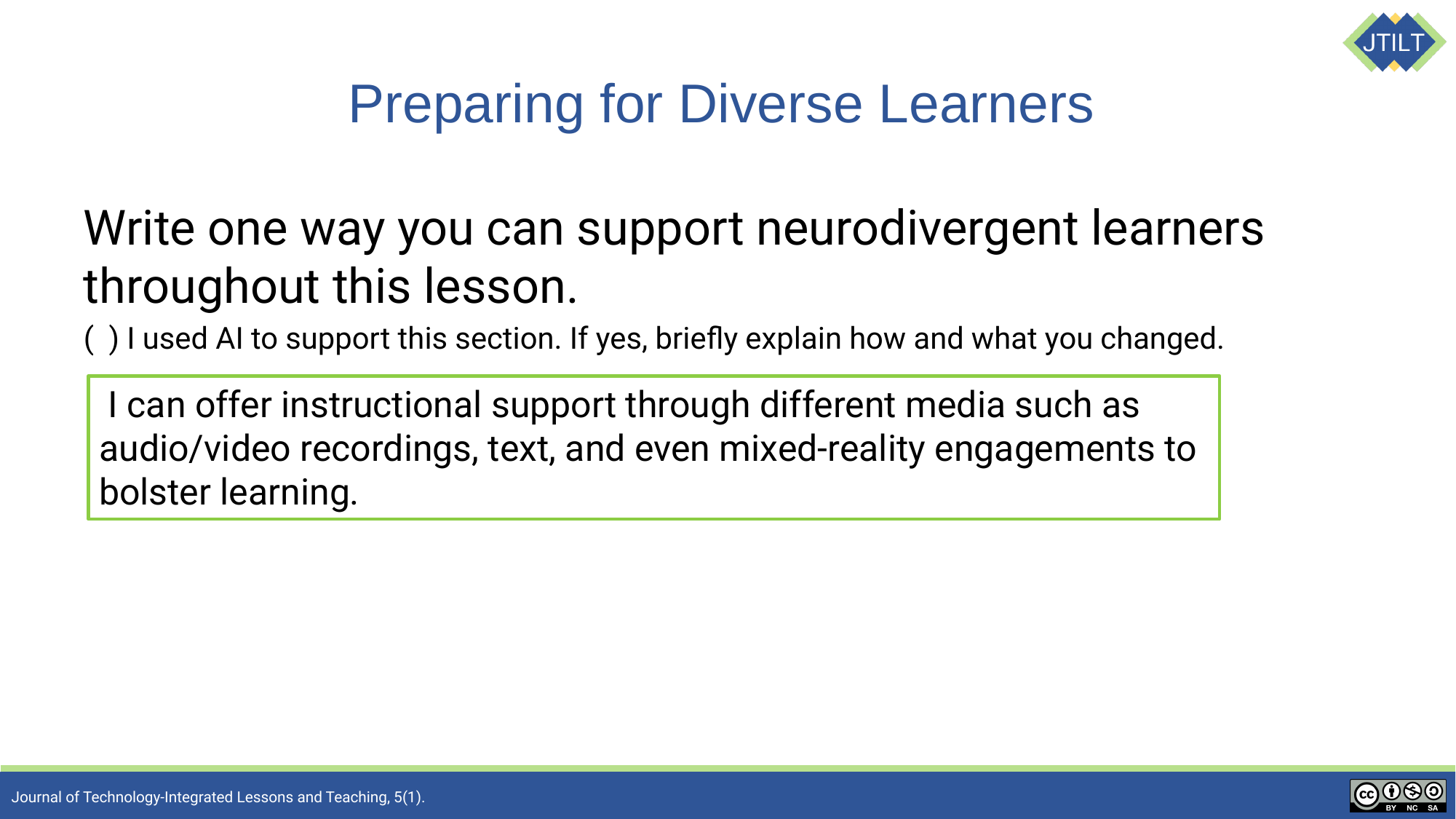

# Preparing for Diverse Learners
Write one way you can support neurodivergent learners throughout this lesson.
(  ) I used AI to support this section. If yes, briefly explain how and what you changed.

 I can offer instructional support through different media such as audio/video recordings, text, and even mixed-reality engagements to bolster learning.